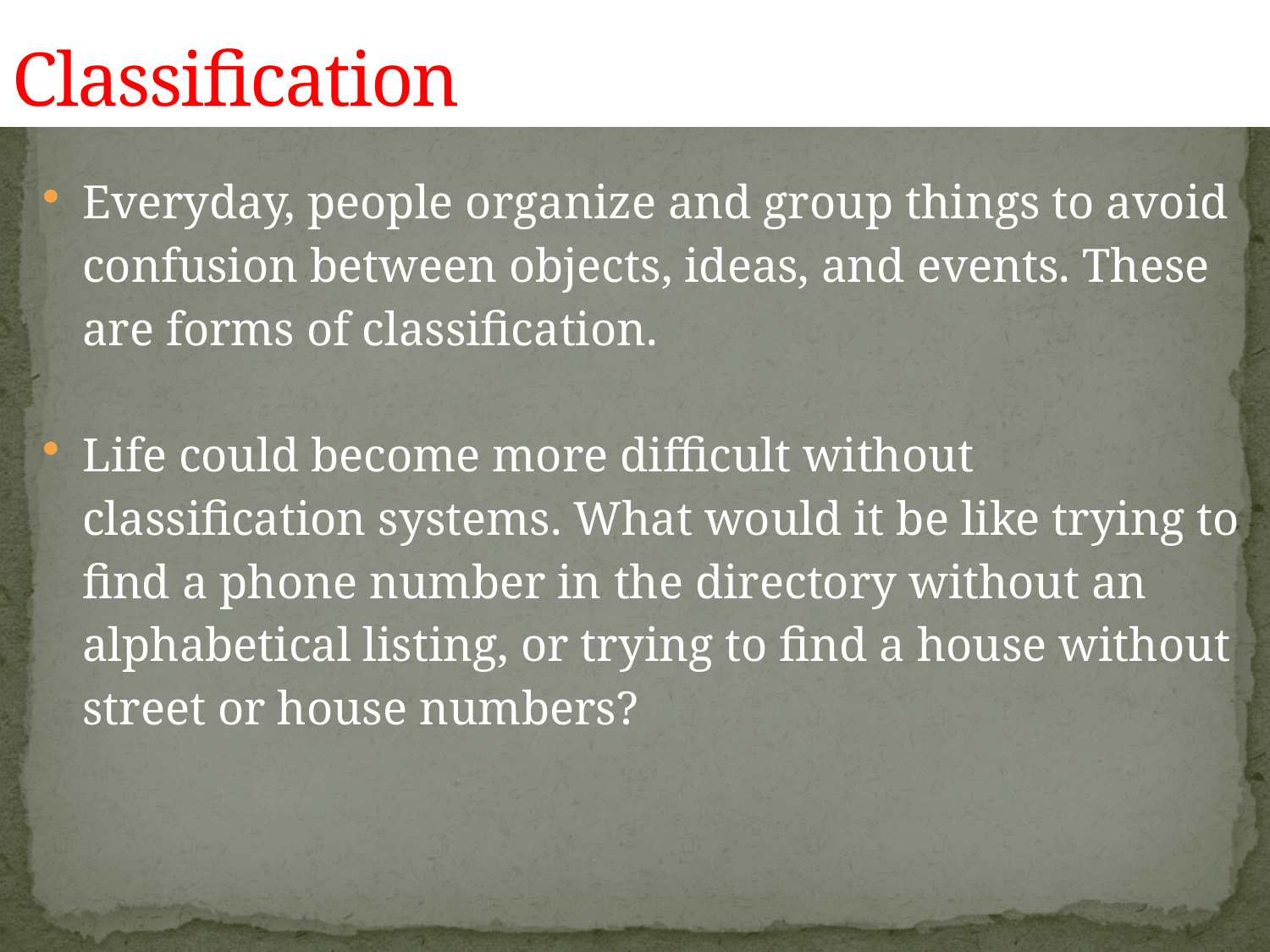

# Classification
Everyday, people organize and group things to avoid confusion between objects, ideas, and events. These are forms of classification.

Life could become more difficult without classification systems. What would it be like trying to find a phone number in the directory without an alphabetical listing, or trying to find a house without street or house numbers?